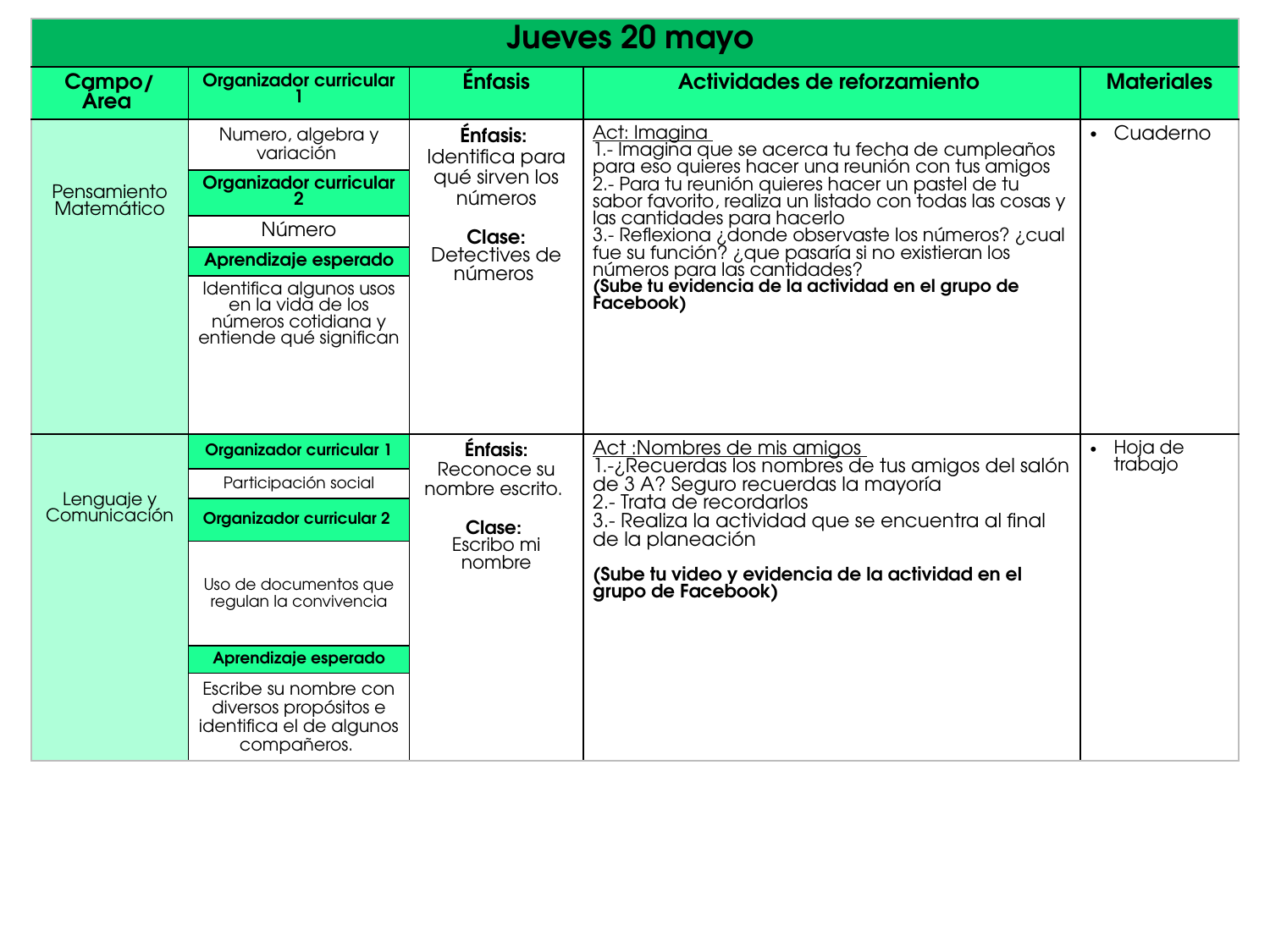

| Jueves 20 mayo |  |  |  |  |
| --- | --- | --- | --- | --- |
| Campo/ Área | Organizador curricular 1 | Énfasis | Actividades de reforzamiento | Materiales |
| Pensamiento Matemático | Numero, algebra y variación | Énfasis: Identifica para qué sirven los números Clase: Detectives de números | Act: Imagina 1.- Imagina que se acerca tu fecha de cumpleaños para eso quieres hacer una reunión con tus amigos 2.- Para tu reunión quieres hacer un pastel de tu sabor favorito, realiza un listado con todas las cosas y las cantidades para hacerlo 3.- Reflexiona ¿donde observaste los números? ¿cual fue su función? ¿que pasaría si no existieran los números para las cantidades? (Sube tu evidencia de la actividad en el grupo de Facebook) | Cuaderno |
|  | Organizador curricular 2 |  |  |  |
|  | Número |  |  |  |
|  | Aprendizaje esperado |  |  |  |
|  | Identifica algunos usos en la vida de los números cotidiana y entiende qué significan |  |  |  |
| Lenguaje y Comunicación | Organizador curricular 1 | Énfasis: Reconoce su nombre escrito. Clase: Escribo mi nombre | Act :Nombres de mis amigos 1.-¿Recuerdas los nombres de tus amigos del salón de 3 A? Seguro recuerdas la mayoría 2.- Trata de recordarlos 3.- Realiza la actividad que se encuentra al final de la planeación (Sube tu video y evidencia de la actividad en el grupo de Facebook) | Hoja de trabajo |
|  | Participación social |  |  |  |
|  | Organizador curricular 2 |  |  |  |
|  | Uso de documentos que regulan la convivencia |  |  |  |
|  | Aprendizaje esperado |  |  |  |
|  | Escribe su nombre con diversos propósitos e identifica el de algunos compañeros. |  |  |  |